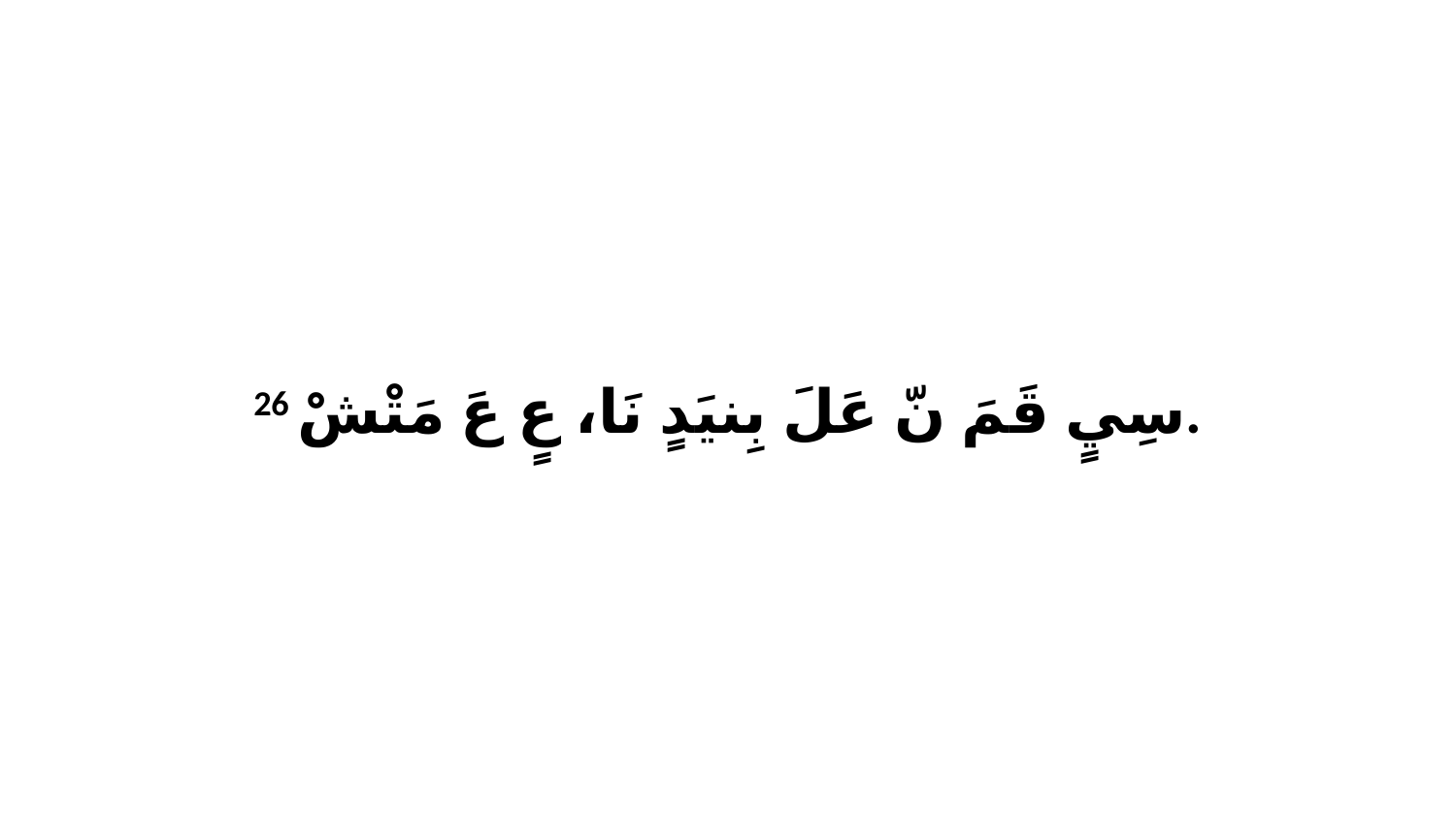

26 سِيٍ قَمَ نّ عَلَ بِنيَدٍ نَا، عٍ عَ مَتْشْ.